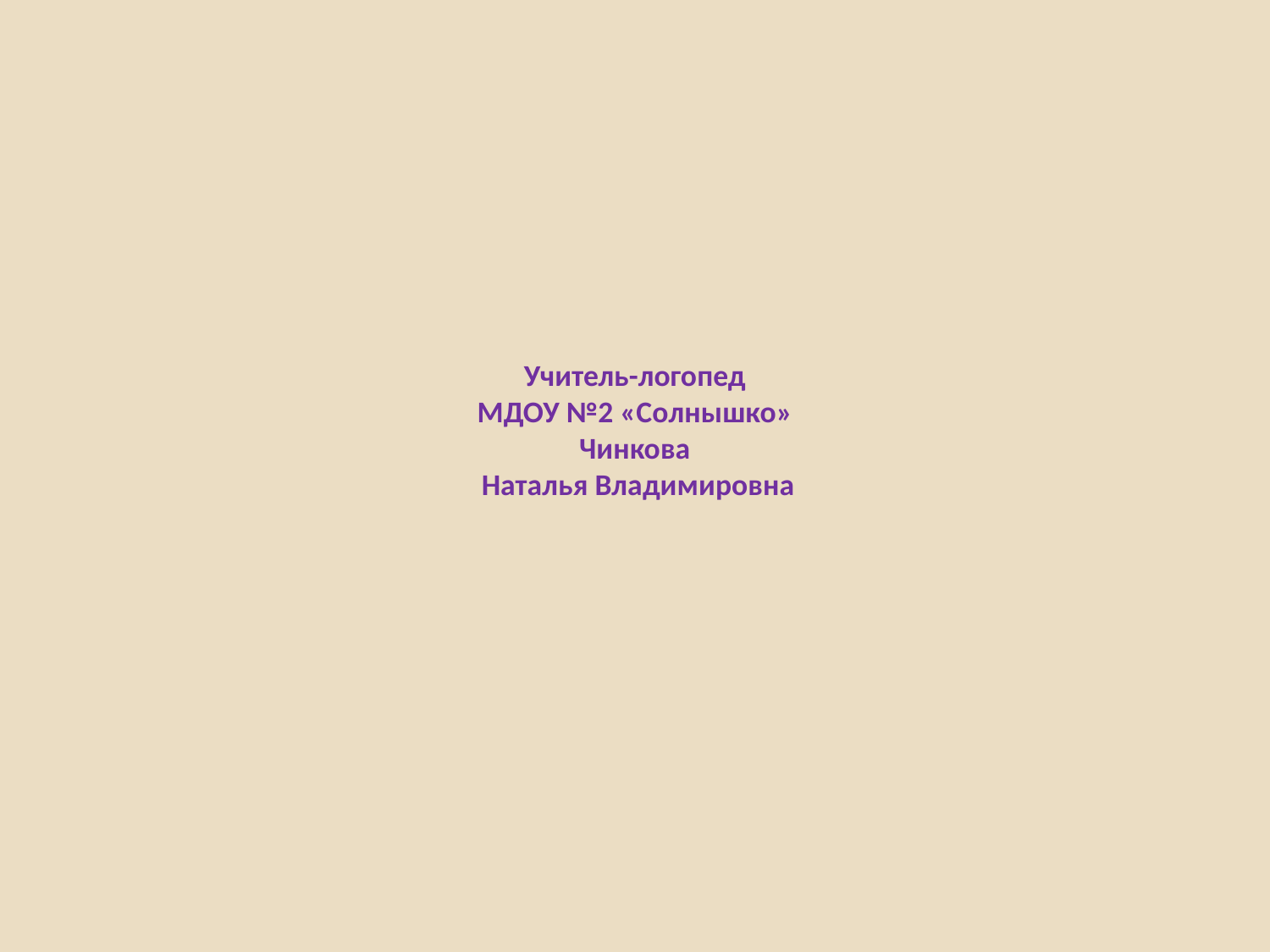

# Учитель-логопед МДОУ №2 «Солнышко» Чинкова Наталья Владимировна